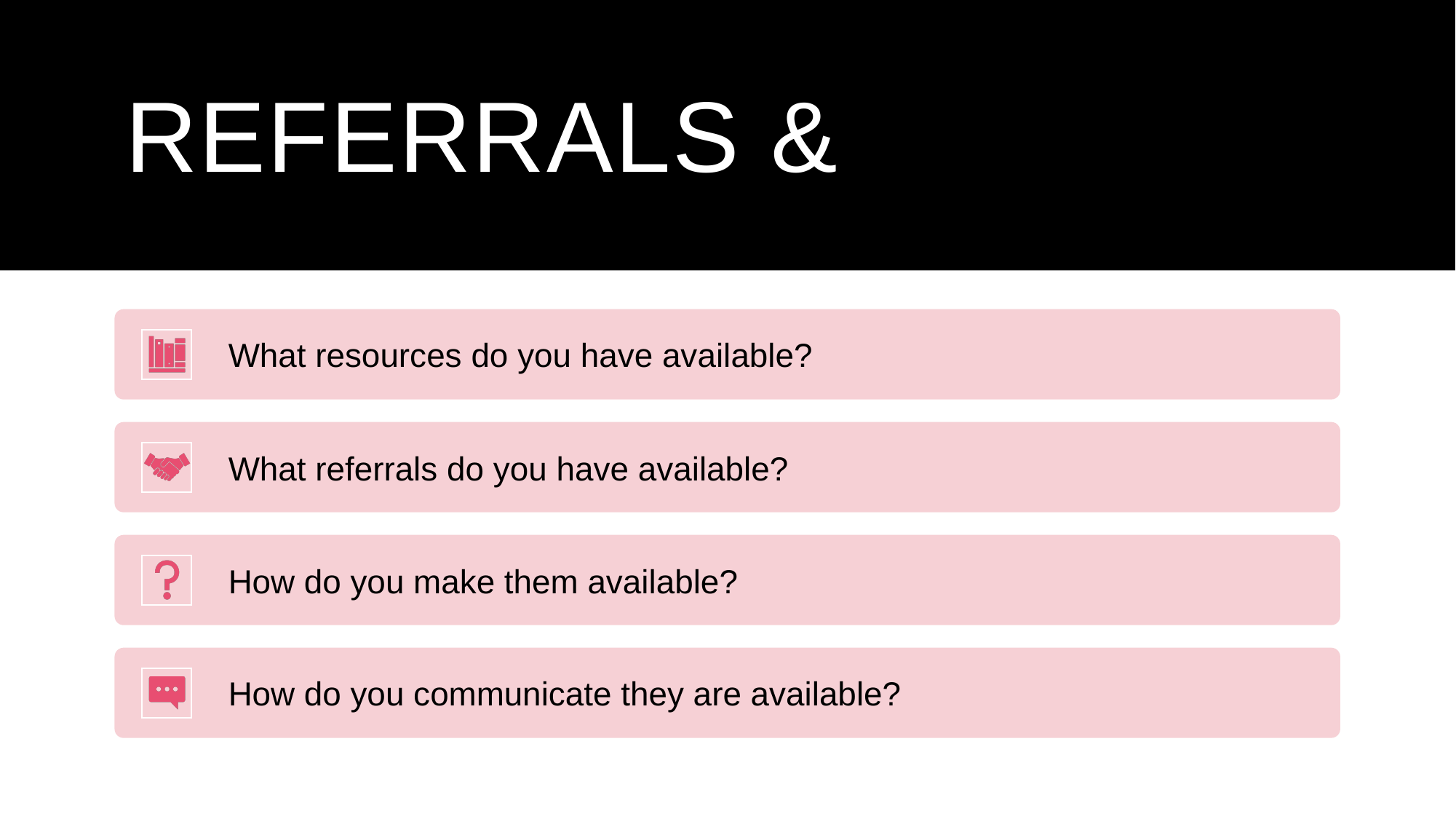

# Referrals &
What resources do you have available?
What referrals do you have available?
How do you make them available?
How do you communicate they are available?